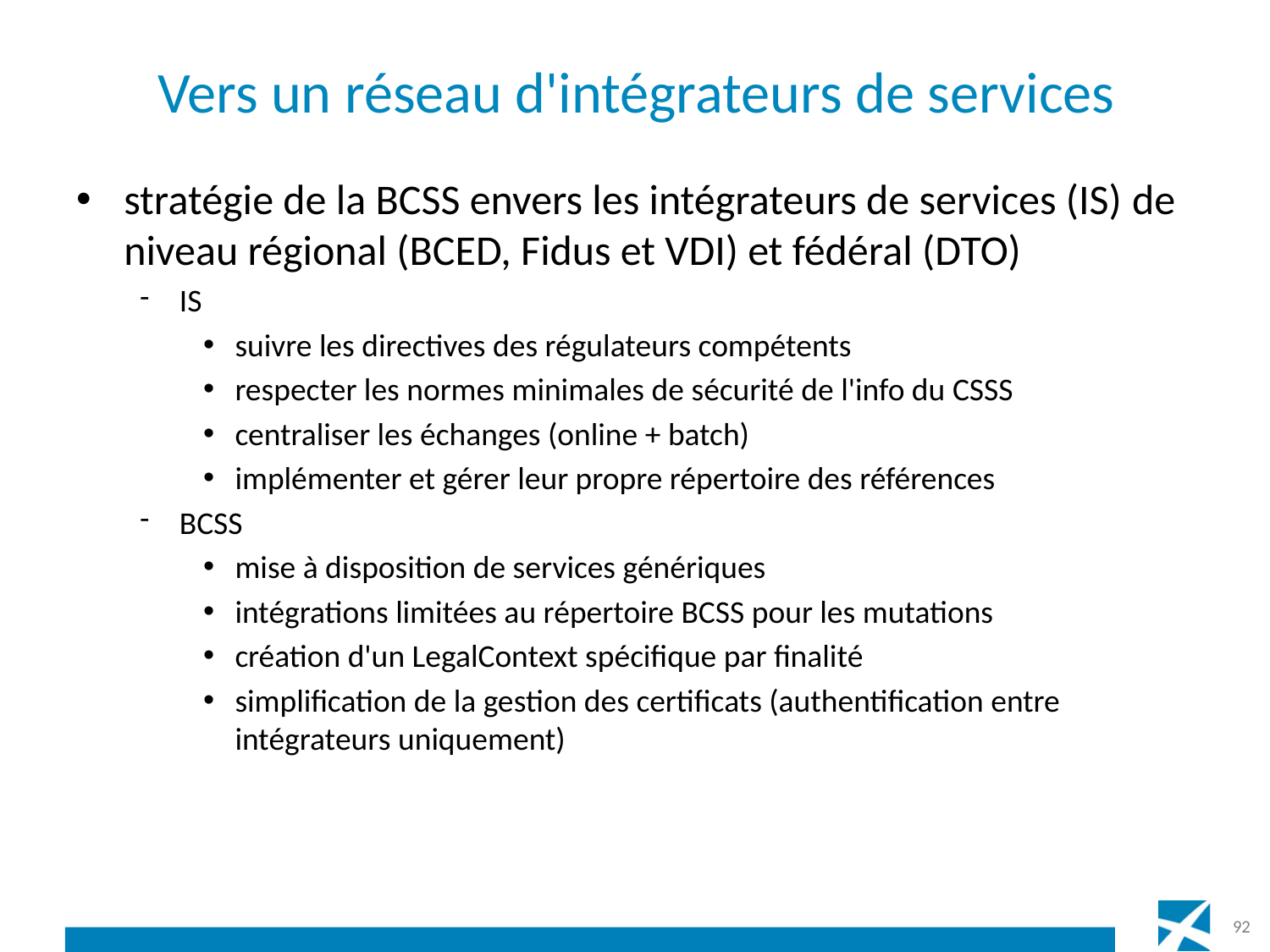

# Vers un réseau d'intégrateurs de services
stratégie de la BCSS envers les intégrateurs de services (IS) de niveau régional (BCED, Fidus et VDI) et fédéral (DTO)
IS
suivre les directives des régulateurs compétents
respecter les normes minimales de sécurité de l'info du CSSS
centraliser les échanges (online + batch)
implémenter et gérer leur propre répertoire des références
BCSS
mise à disposition de services génériques
intégrations limitées au répertoire BCSS pour les mutations
création d'un LegalContext spécifique par finalité
simplification de la gestion des certificats (authentification entre intégrateurs uniquement)
92